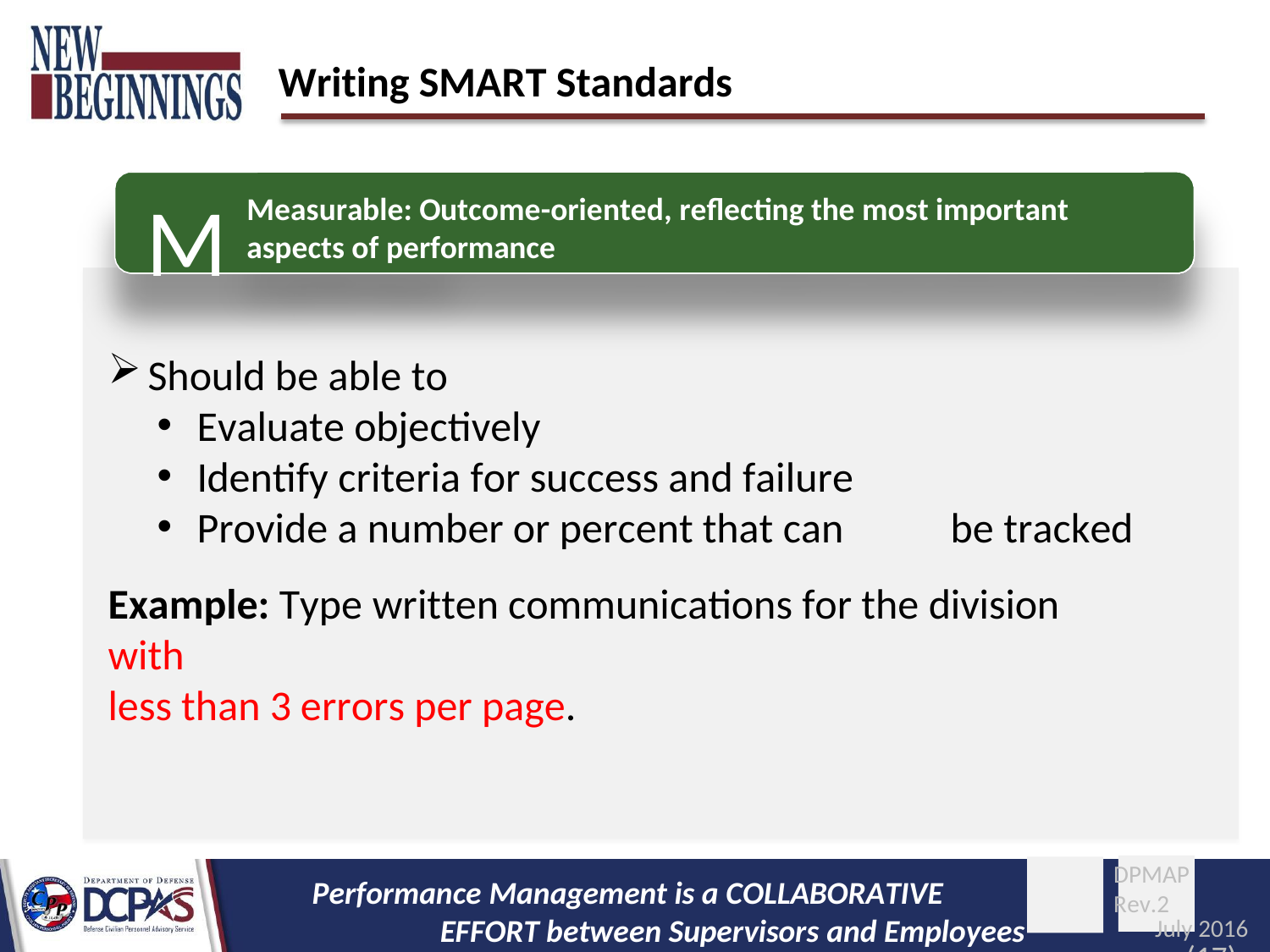

# Writing SMART Standards

M
Measurable: Outcome-oriented, reflecting the most important aspects of performance

Should be able to
Evaluate objectively
Identify criteria for success and failure
Provide a number or percent that can	be tracked
Example: Type written communications for the division with
less than 3 errors per page.

DPMAP Rev.2
July 2016
(17)
Performance Management is a COLLABORATIVE EFFORT between Supervisors and Employees